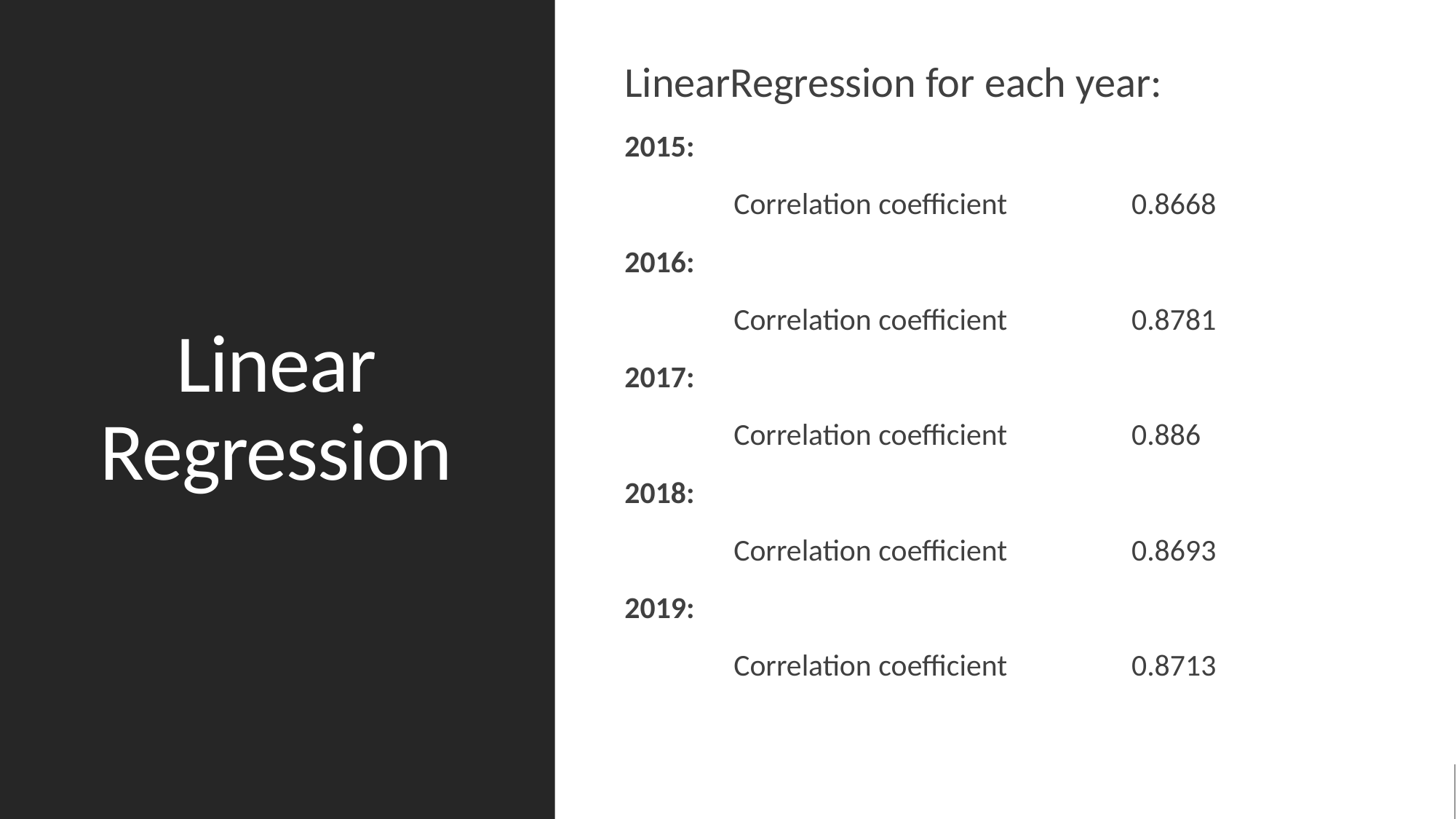

# Linear Regression
LinearRegression for each year:
2015:
	Correlation coefficient                  0.8668
2016:
	Correlation coefficient                  0.8781
2017:
 	Correlation coefficient                  0.886
2018:
	Correlation coefficient                  0.8693
2019:
	Correlation coefficient                  0.8713